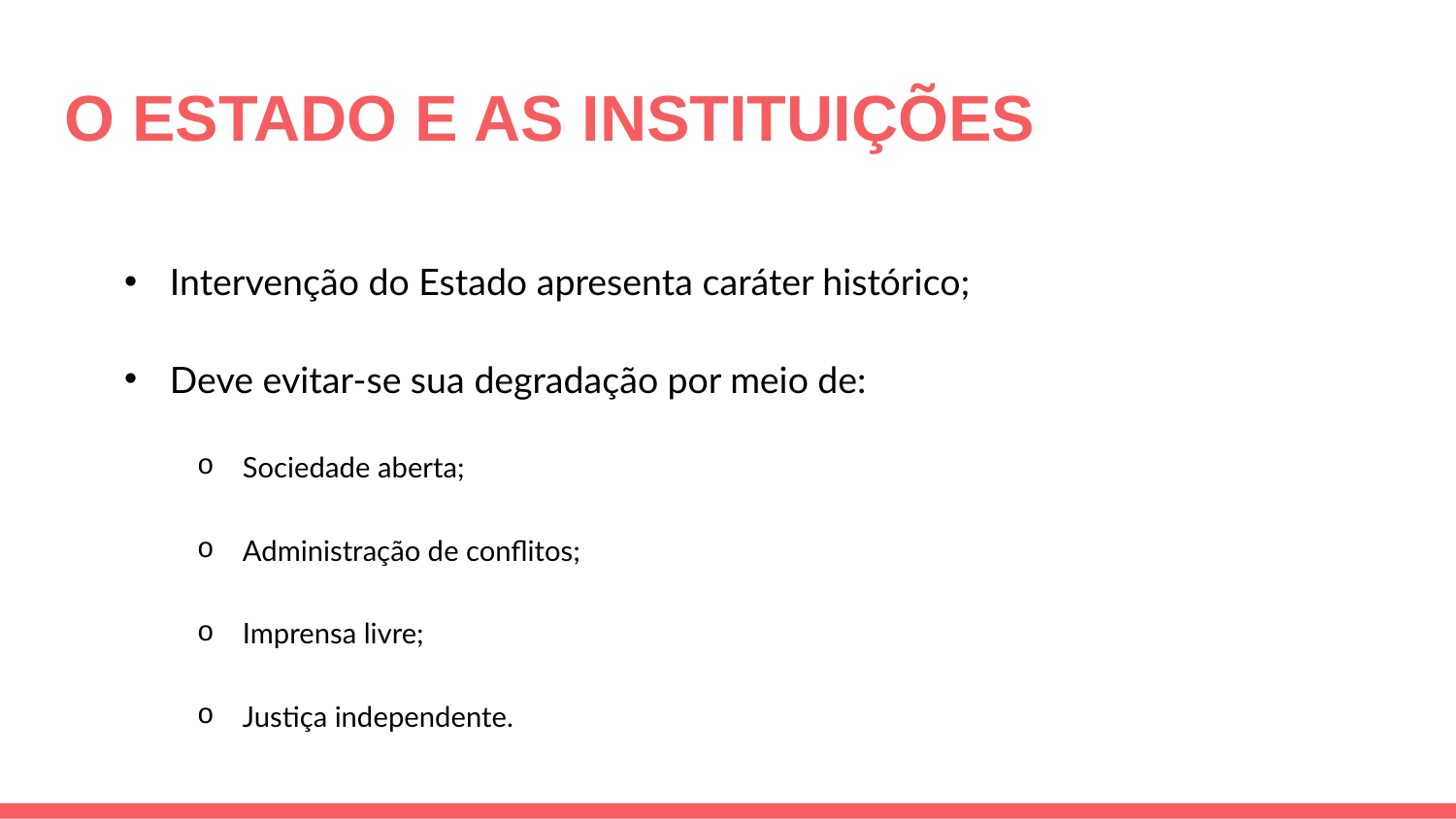

# O ESTADO E AS INSTITUIÇÕES
Intervenção do Estado apresenta caráter histórico;
Deve evitar-se sua degradação por meio de:
Sociedade aberta;
Administração de conflitos;
Imprensa livre;
Justiça independente.